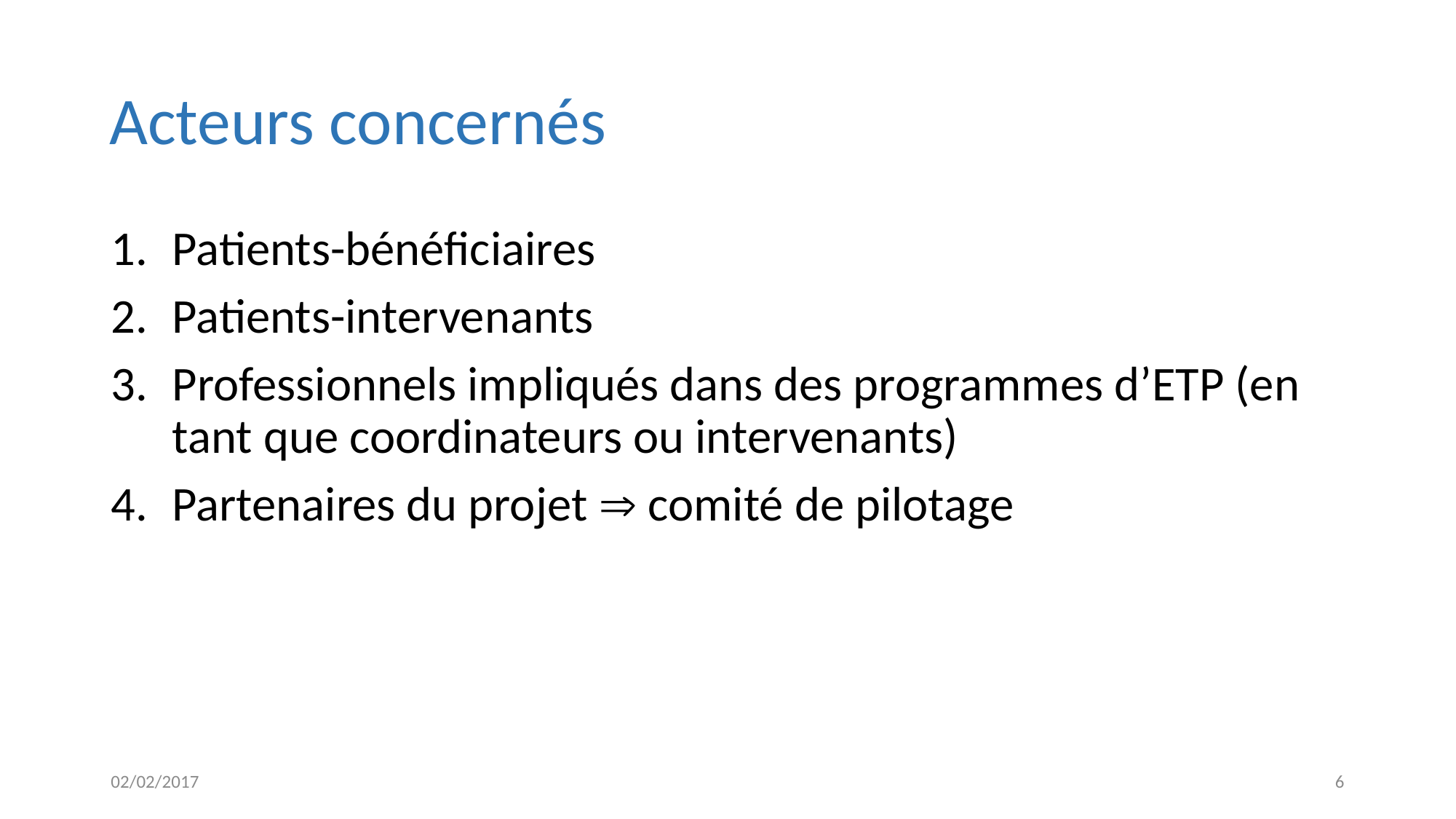

# Acteurs concernés
Patients-bénéficiaires
Patients-intervenants
Professionnels impliqués dans des programmes d’ETP (en tant que coordinateurs ou intervenants)
Partenaires du projet ⇒ comité de pilotage
02/02/2017
6